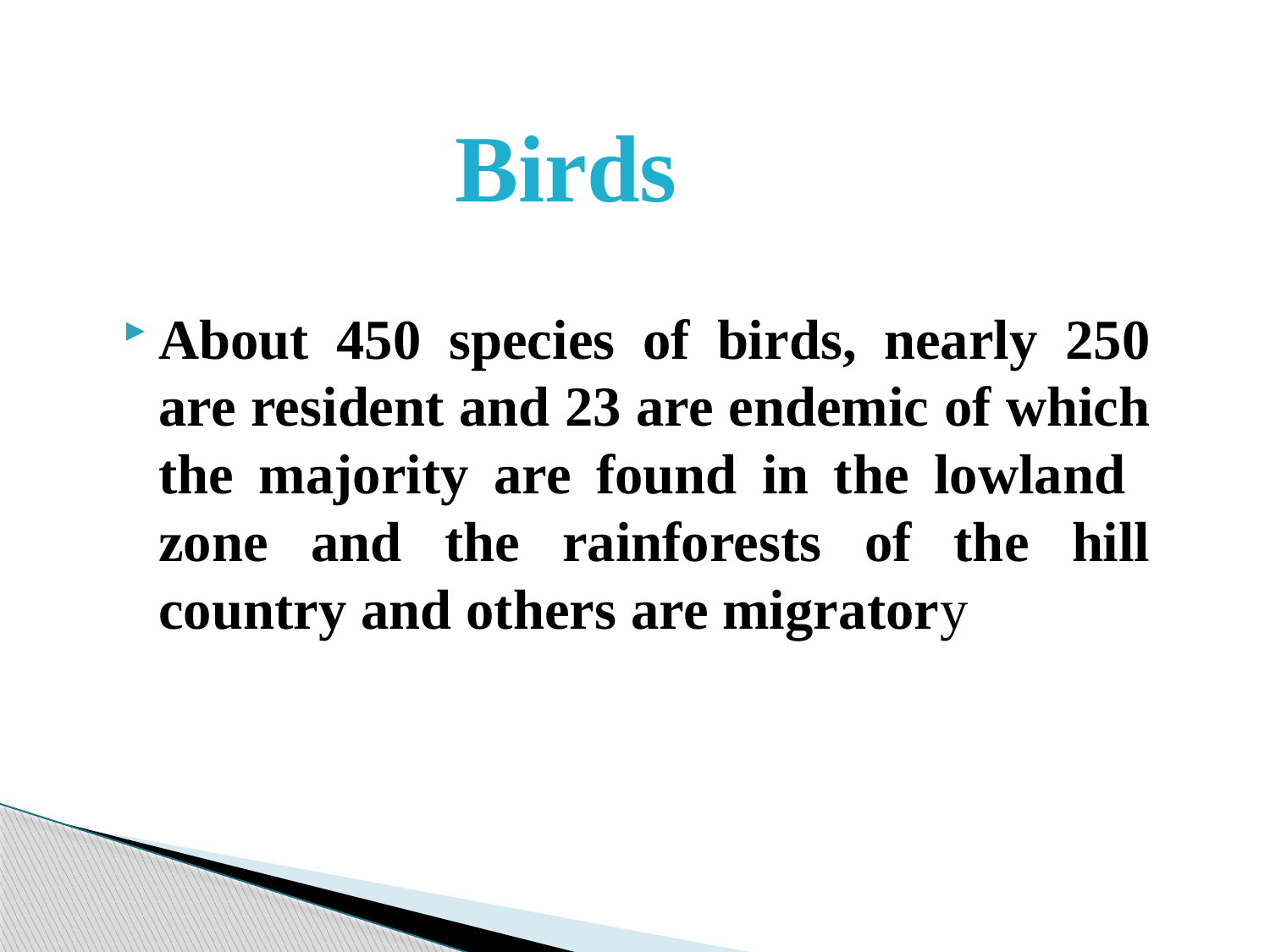

# Birds
About 450 species of birds, nearly 250 are resident and 23 are endemic of which the majority are found in the lowland  zone and the rainforests of the hill country and others are migratory